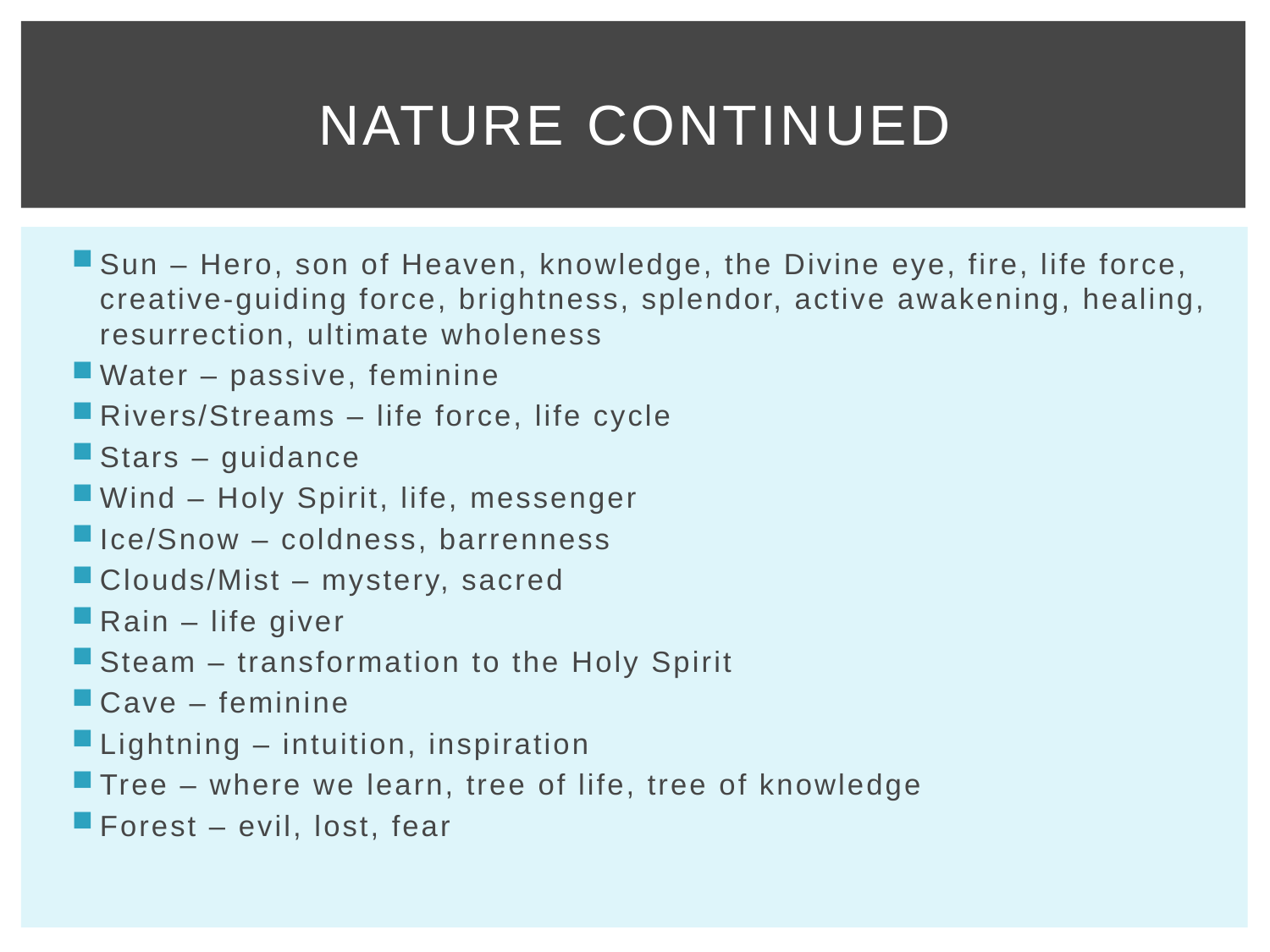

# Nature continued
Sun – Hero, son of Heaven, knowledge, the Divine eye, fire, life force, creative-guiding force, brightness, splendor, active awakening, healing, resurrection, ultimate wholeness
Water – passive, feminine
Rivers/Streams – life force, life cycle
Stars – guidance
Wind – Holy Spirit, life, messenger
Ice/Snow – coldness, barrenness
Clouds/Mist – mystery, sacred
Rain – life giver
Steam – transformation to the Holy Spirit
Cave – feminine
Lightning – intuition, inspiration
Tree – where we learn, tree of life, tree of knowledge
Forest – evil, lost, fear